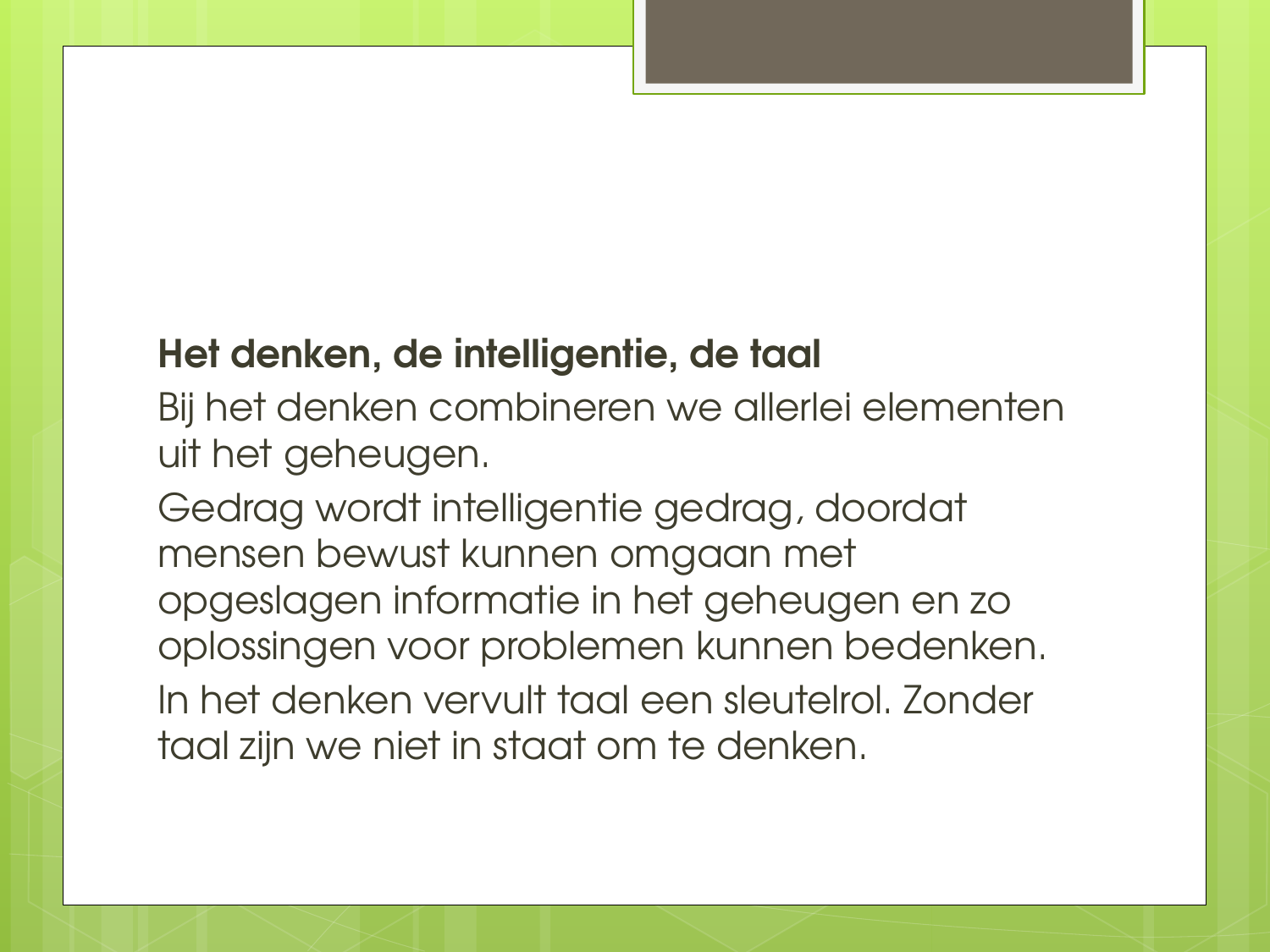

#
Het denken, de intelligentie, de taal
Bij het denken combineren we allerlei elementen uit het geheugen.
Gedrag wordt intelligentie gedrag, doordat mensen bewust kunnen omgaan met opgeslagen informatie in het geheugen en zo oplossingen voor problemen kunnen bedenken.
In het denken vervult taal een sleutelrol. Zonder taal zijn we niet in staat om te denken.